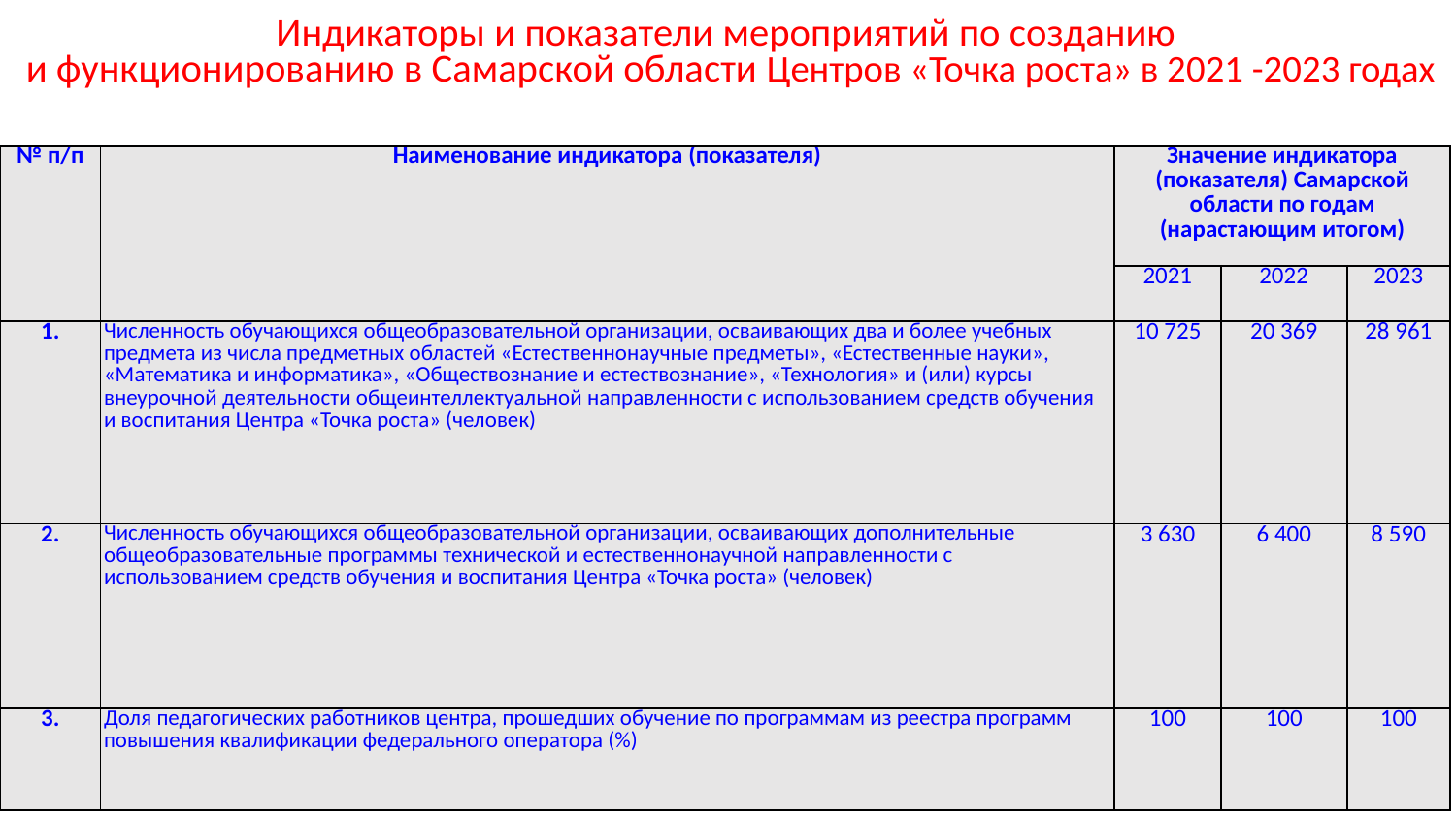

# Индикаторы и показатели мероприятий по созданию и функционированию в Самарской области Центров «Точка роста» в 2021 -2023 годах
| № п/п | Наименование индикатора (показателя) | Значение индикатора (показателя) Самарской области по годам (нарастающим итогом) |  |  |
| --- | --- | --- | --- | --- |
|  |  | 2021 | 2022 | 2023 |
| 1. | Численность обучающихся общеобразовательной организации, осваивающих два и более учебных предмета из числа предметных областей «Естественнонаучные предметы», «Естественные науки», «Математика и информатика», «Обществознание и естествознание», «Технология» и (или) курсы внеурочной деятельности общеинтеллектуальной направленности с использованием средств обучения и воспитания Центра «Точка роста» (человек) | 10 725 | 20 369 | 28 961 |
| 2. | Численность обучающихся общеобразовательной организации, осваивающих дополнительные общеобразовательные программы технической и естественнонаучной направленности с использованием средств обучения и воспитания Центра «Точка роста» (человек) | 3 630 | 6 400 | 8 590 |
| 3. | Доля педагогических работников центра, прошедших обучение по программам из реестра программ повышения квалификации федерального оператора (%) | 100 | 100 | 100 |